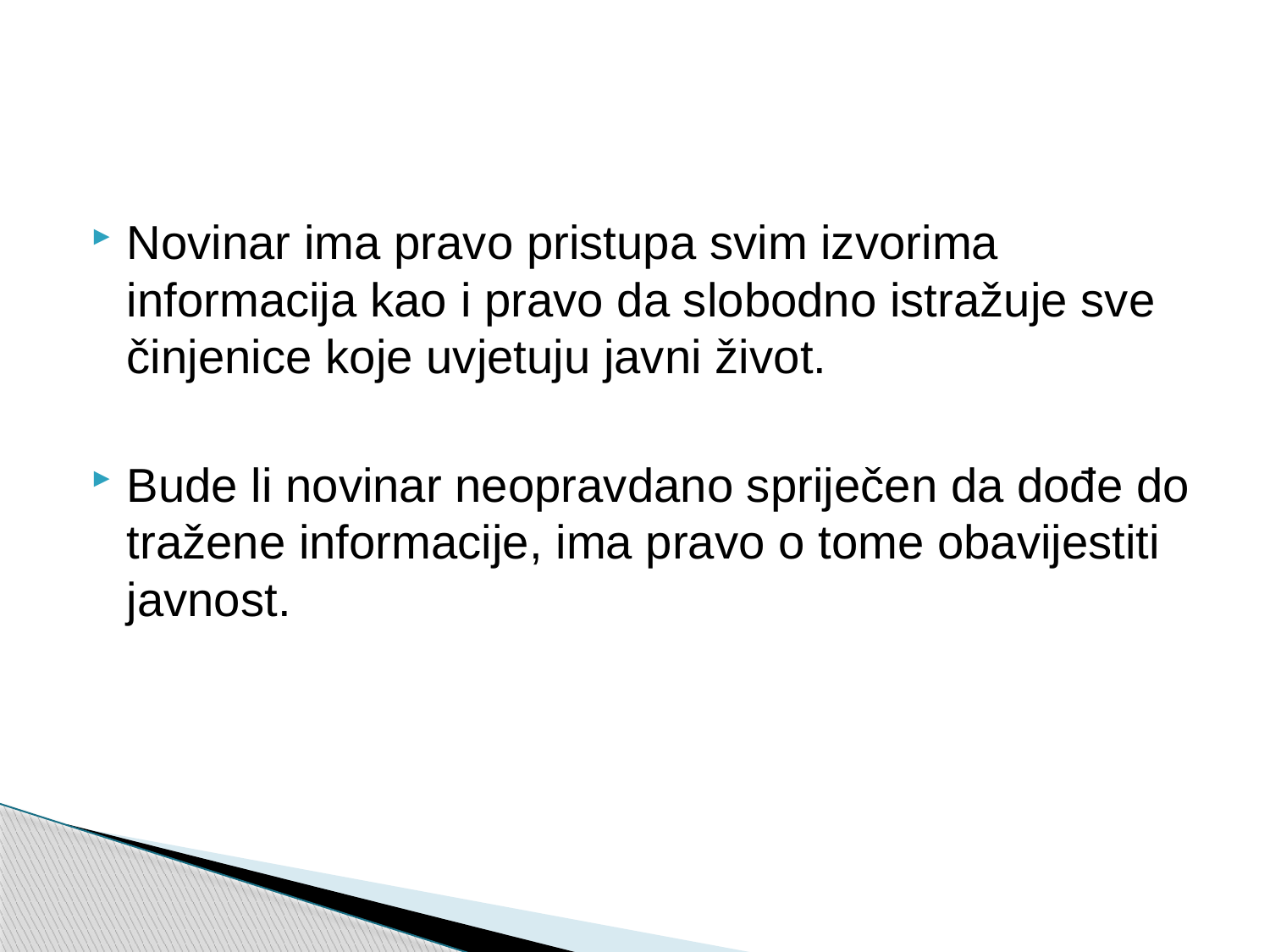

#
Novinar ima pravo pristupa svim izvorima informacija kao i pravo da slobodno istražuje sve činjenice koje uvjetuju javni život.

Bude li novinar neopravdano spriječen da dođe do tražene informacije, ima pravo o tome obavijestiti javnost.